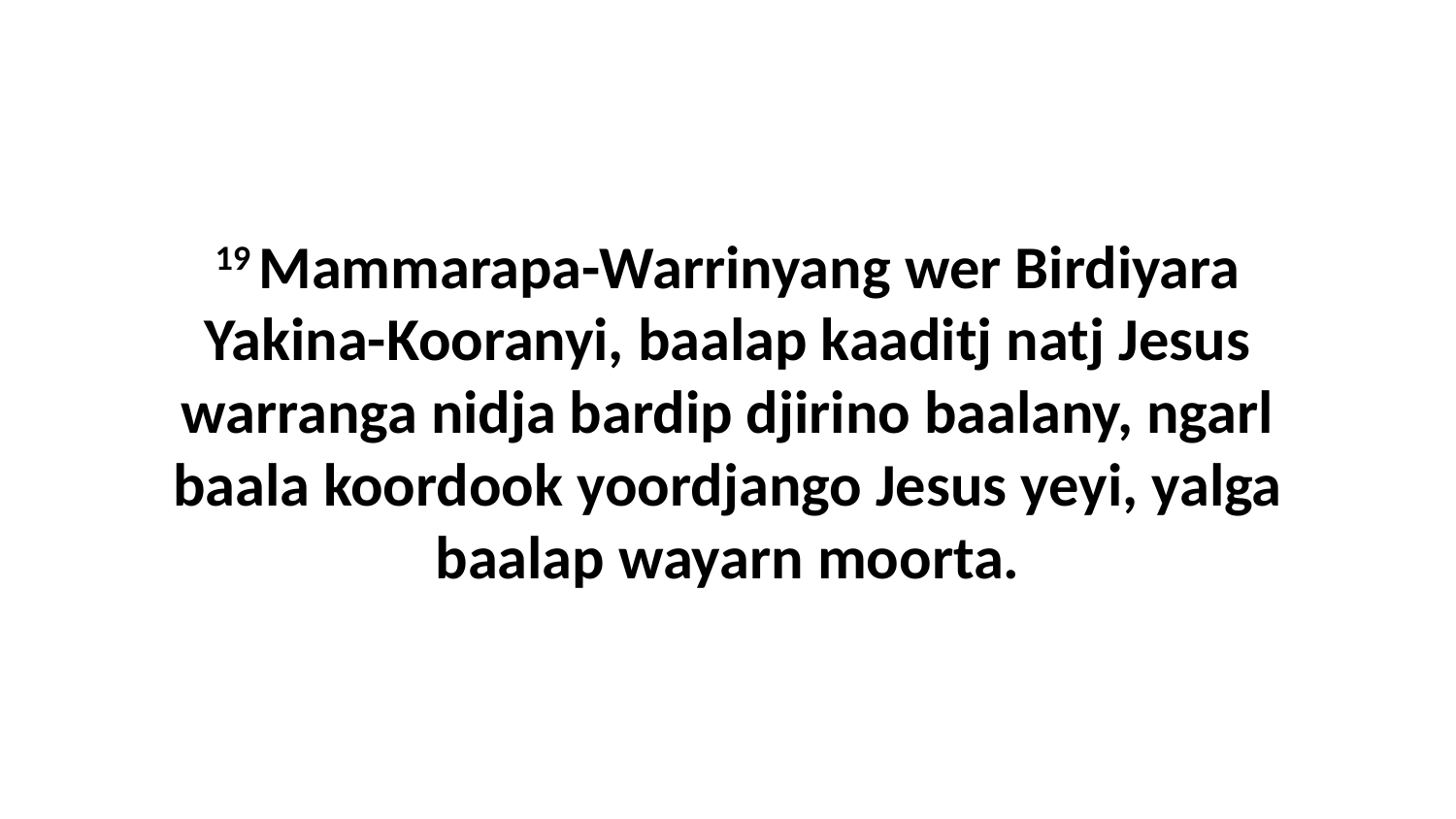

19 Mammarapa-Warrinyang wer Birdiyara Yakina-Kooranyi, baalap kaaditj natj Jesus warranga nidja bardip djirino baalany, ngarl baala koordook yoordjango Jesus yeyi, yalga baalap wayarn moorta.